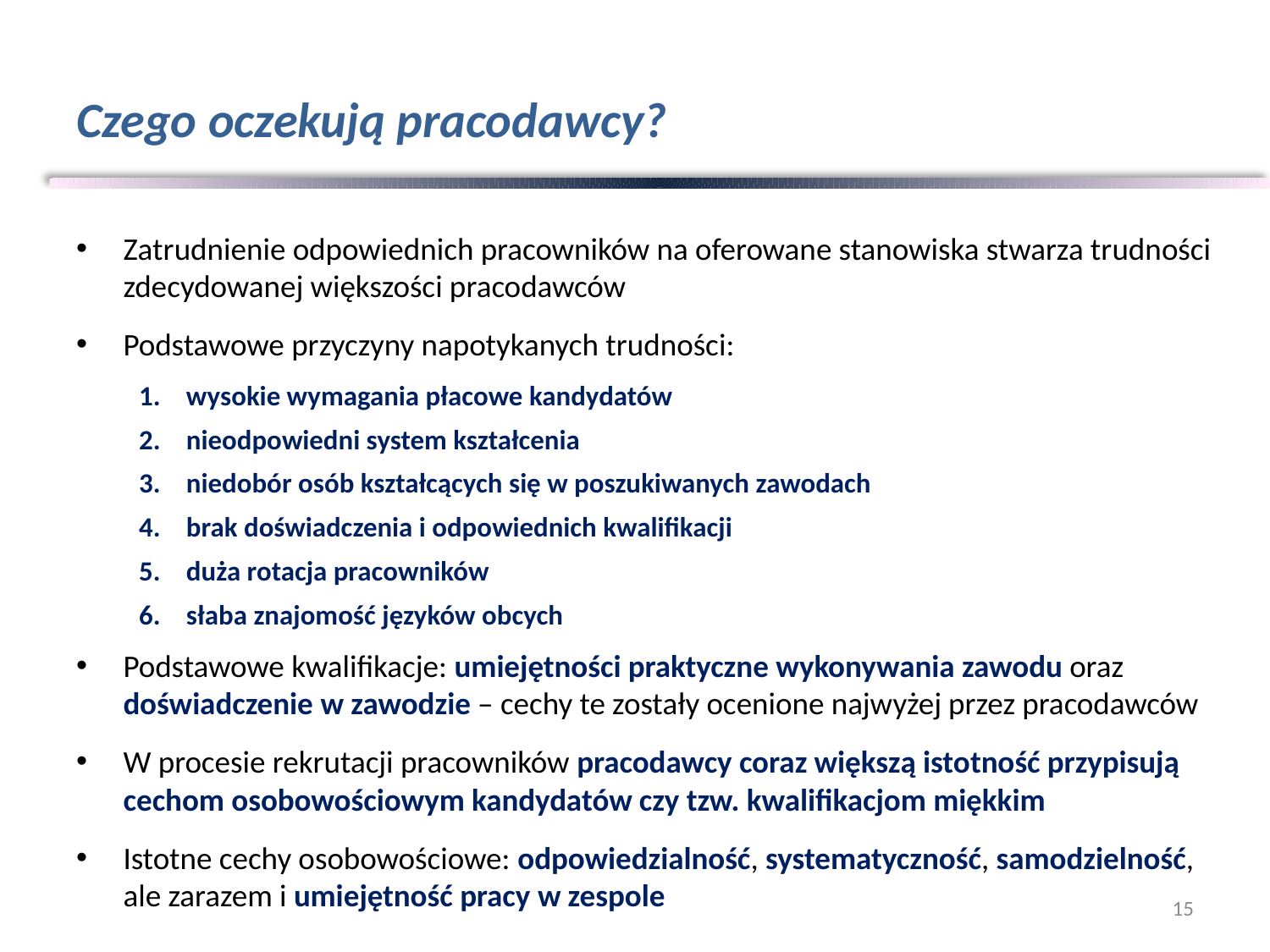

# Czego oczekują pracodawcy?
Zatrudnienie odpowiednich pracowników na oferowane stanowiska stwarza trudności zdecydowanej większości pracodawców
Podstawowe przyczyny napotykanych trudności:
wysokie wymagania płacowe kandydatów
nieodpowiedni system kształcenia
niedobór osób kształcących się w poszukiwanych zawodach
brak doświadczenia i odpowiednich kwalifikacji
duża rotacja pracowników
słaba znajomość języków obcych
Podstawowe kwalifikacje: umiejętności praktyczne wykonywania zawodu oraz doświadczenie w zawodzie – cechy te zostały ocenione najwyżej przez pracodawców
W procesie rekrutacji pracowników pracodawcy coraz większą istotność przypisują cechom osobowościowym kandydatów czy tzw. kwalifikacjom miękkim
Istotne cechy osobowościowe: odpowiedzialność, systematyczność, samodzielność, ale zarazem i umiejętność pracy w zespole
15